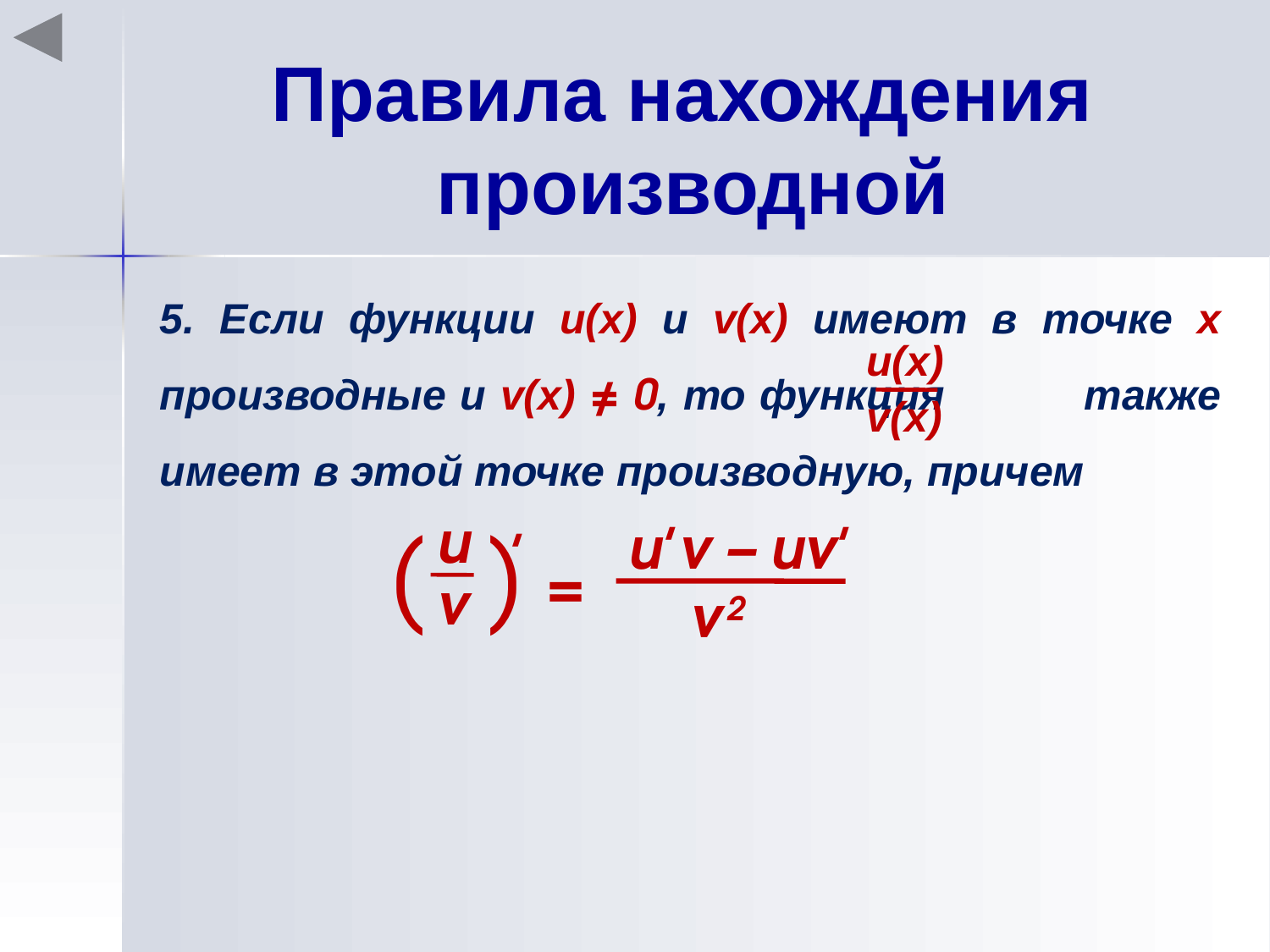

# Правила нахождения  производной
5. Если функции u(x) и v(x) имеют в точке х производные и v(x) ≠ 0, то функция          также имеет в этой точке производную, причем
u(x)
v(x)
(  )
u
v
u′v – uv′
v 2
=
′